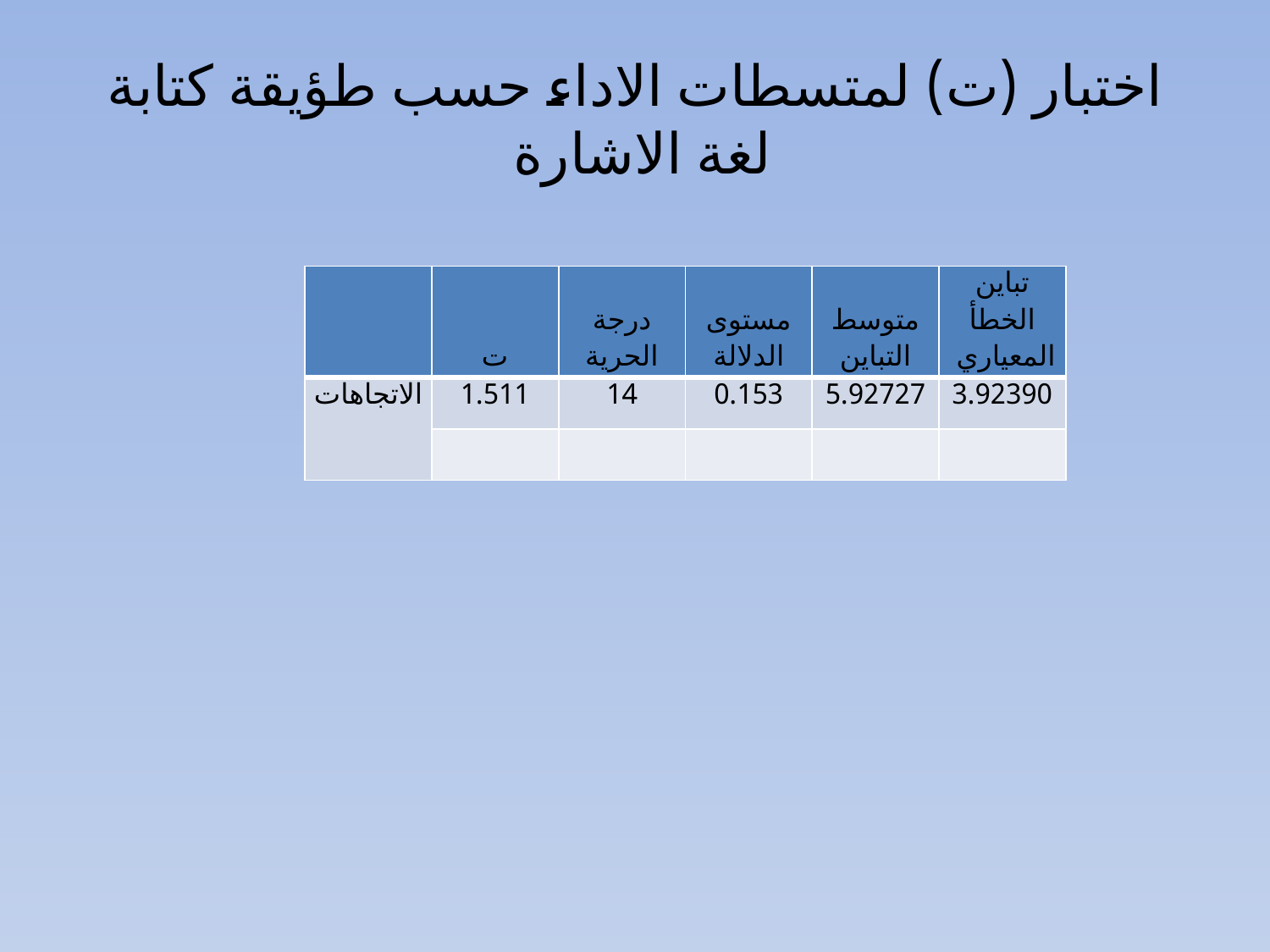

# اختبار (ت) لمتسطات الاداء حسب طؤيقة كتابة لغة الاشارة
|  | ت | درجة الحرية | مستوى الدلالة | متوسط التباين | تباين الخطأ المعياري |
| --- | --- | --- | --- | --- | --- |
| الاتجاهات | 1.511 | 14 | 0.153 | 5.92727 | 3.92390 |
|  |  |  |  |  |  |